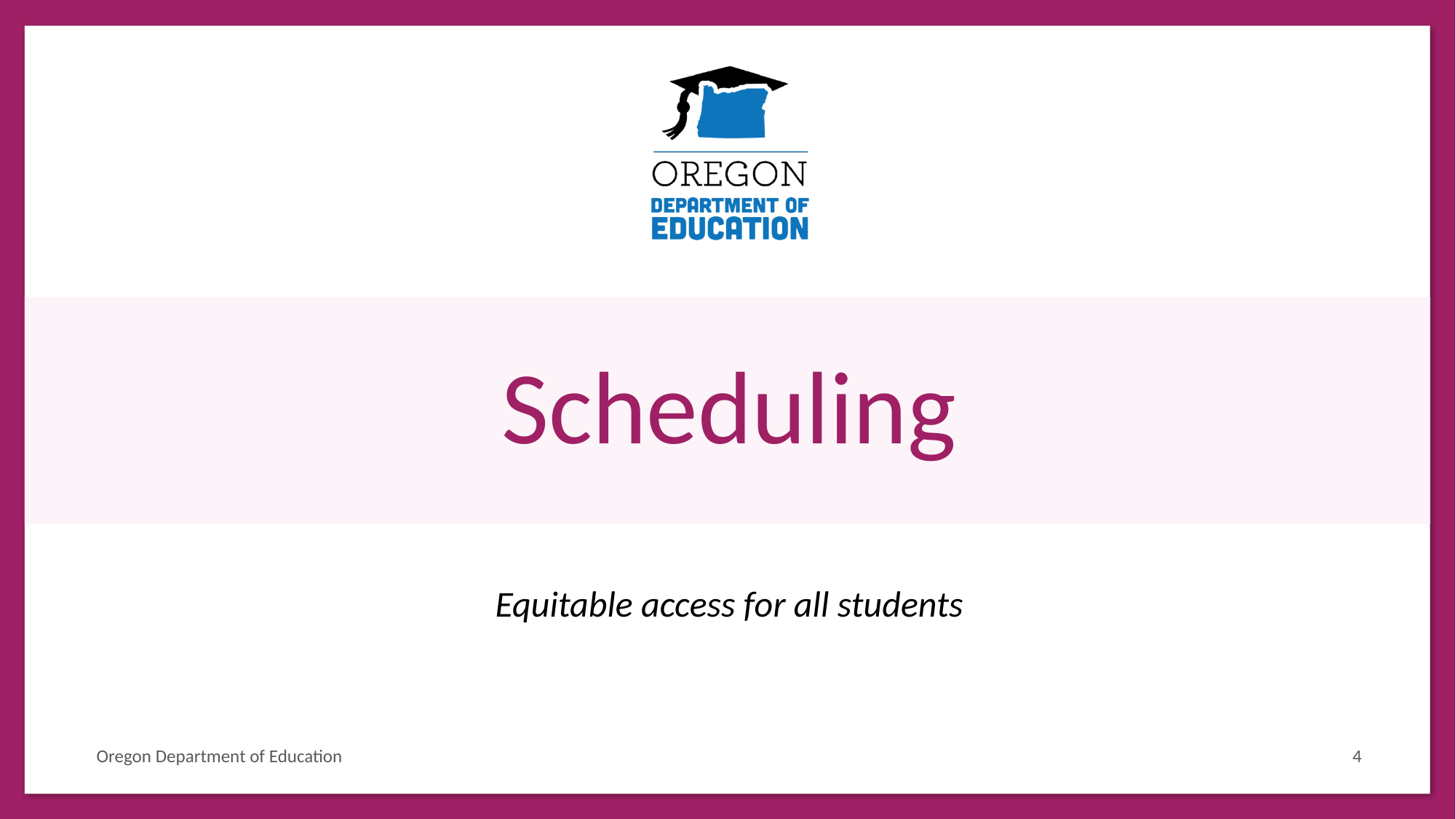

# Scheduling
Equitable access for all students
Oregon Department of Education
4